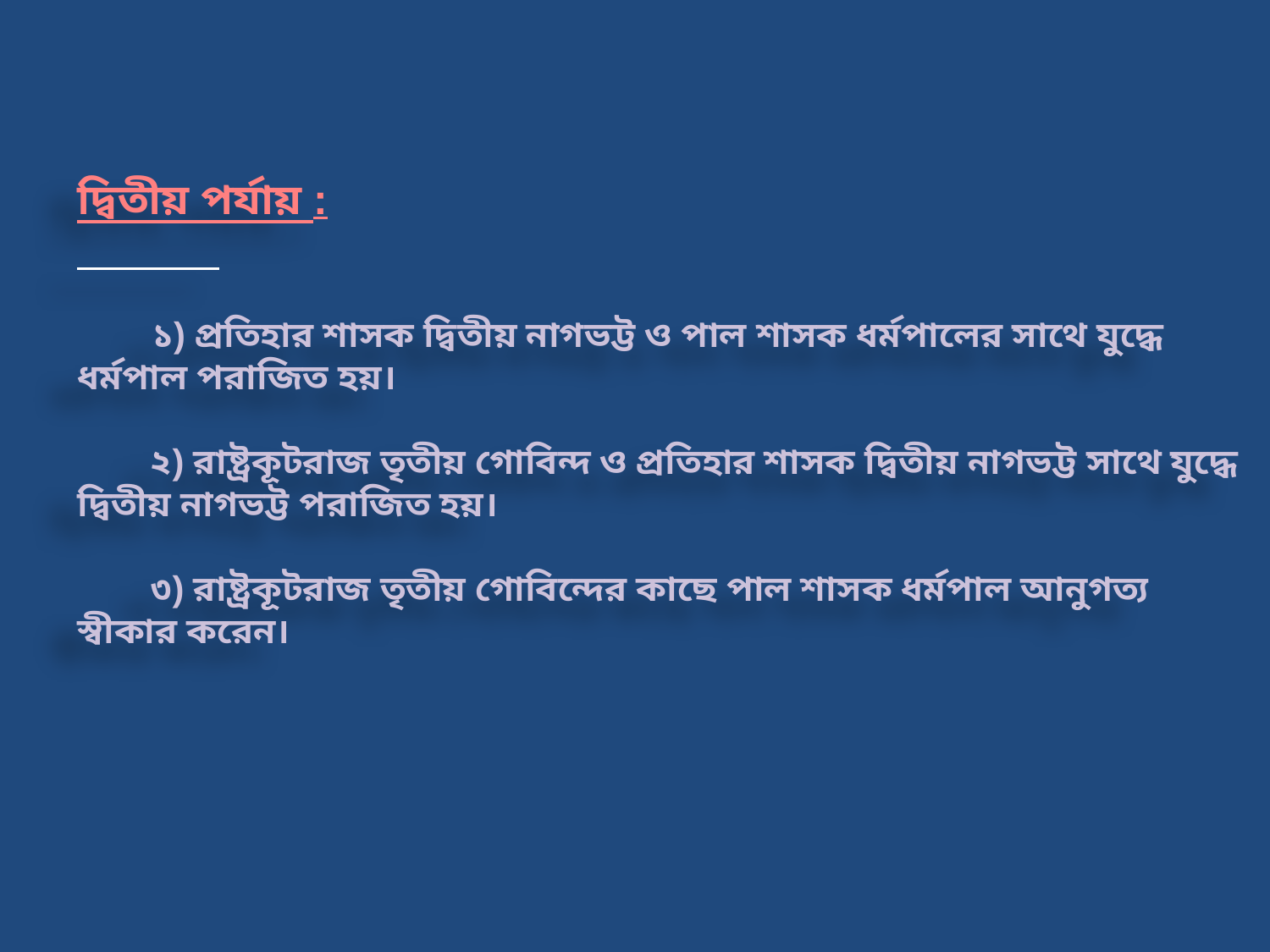

দ্বিতীয় পর্যায় :

         ১) প্রতিহার শাসক দ্বিতীয় নাগভট্ট ও পাল শাসক ধর্মপালের সাথে যুদ্ধে ধর্মপাল পরাজিত হয়।

        ২) রাষ্ট্রকূটরাজ তৃতীয় গোবিন্দ ও প্রতিহার শাসক দ্বিতীয় নাগভট্ট সাথে যুদ্ধে দ্বিতীয় নাগভট্ট পরাজিত হয়।

        ৩) রাষ্ট্রকূটরাজ তৃতীয় গোবিন্দের কাছে পাল শাসক ধর্মপাল আনুগত্য স্বীকার করেন।